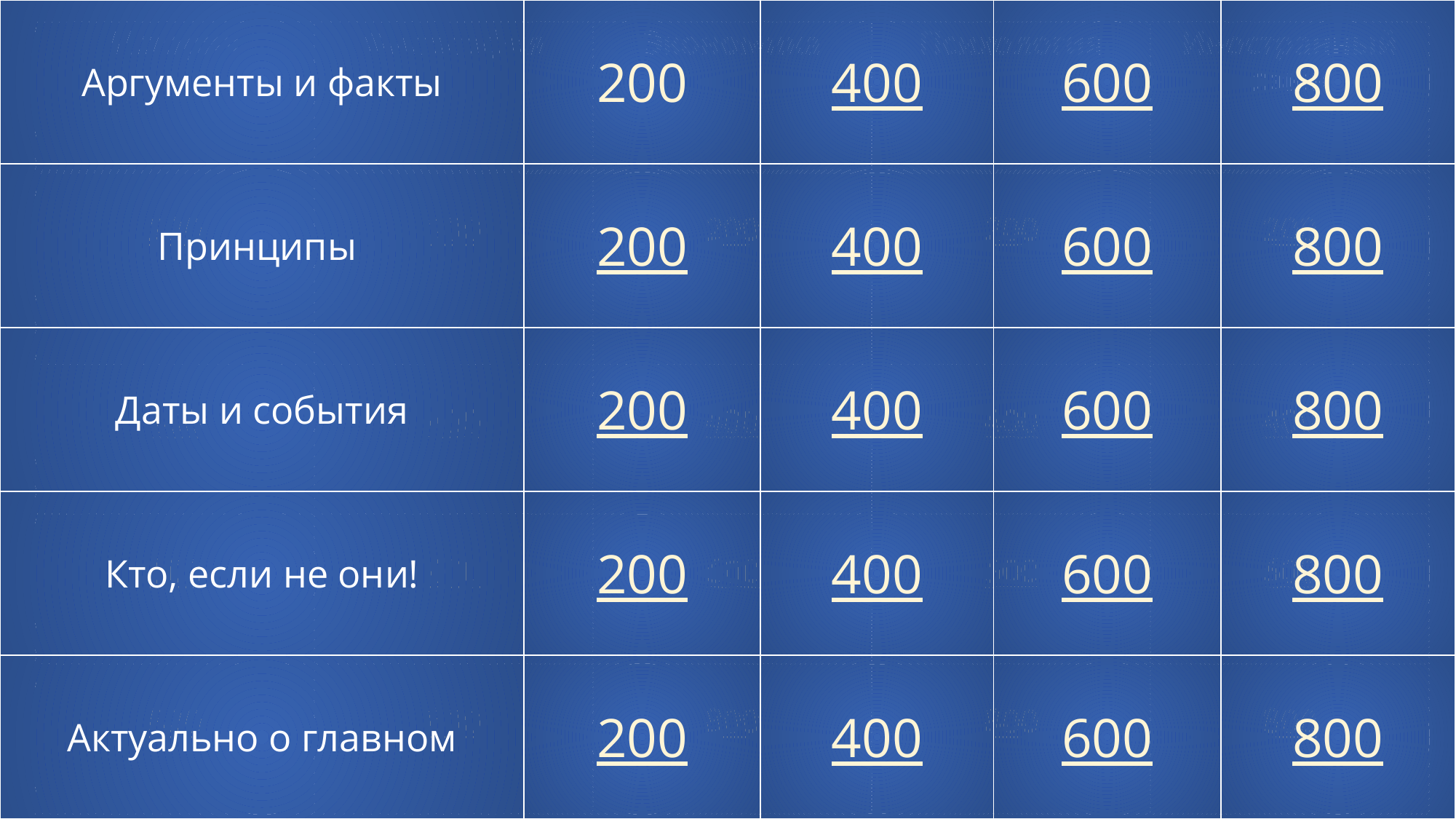

| Аргументы и факты | 200 | 400 | 600 | 800 |
| --- | --- | --- | --- | --- |
| Принципы | 200 | 400 | 600 | 800 |
| Даты и события | 200 | 400 | 600 | 800 |
| Кто, если не они! | 200 | 400 | 600 | 800 |
| Актуально о главном | 200 | 400 | 600 | 800 |
| История | Философия | Экономика | Психология | Иностранный язык |
| --- | --- | --- | --- | --- |
| 200 | 200 | 200 | 200 | 200 |
| 400 | 400 | 400 | 400 | 400 |
| 600 | 600 | 600 | 600 | 600 |
| 800 | 800 | 800 | 800 | 800 |